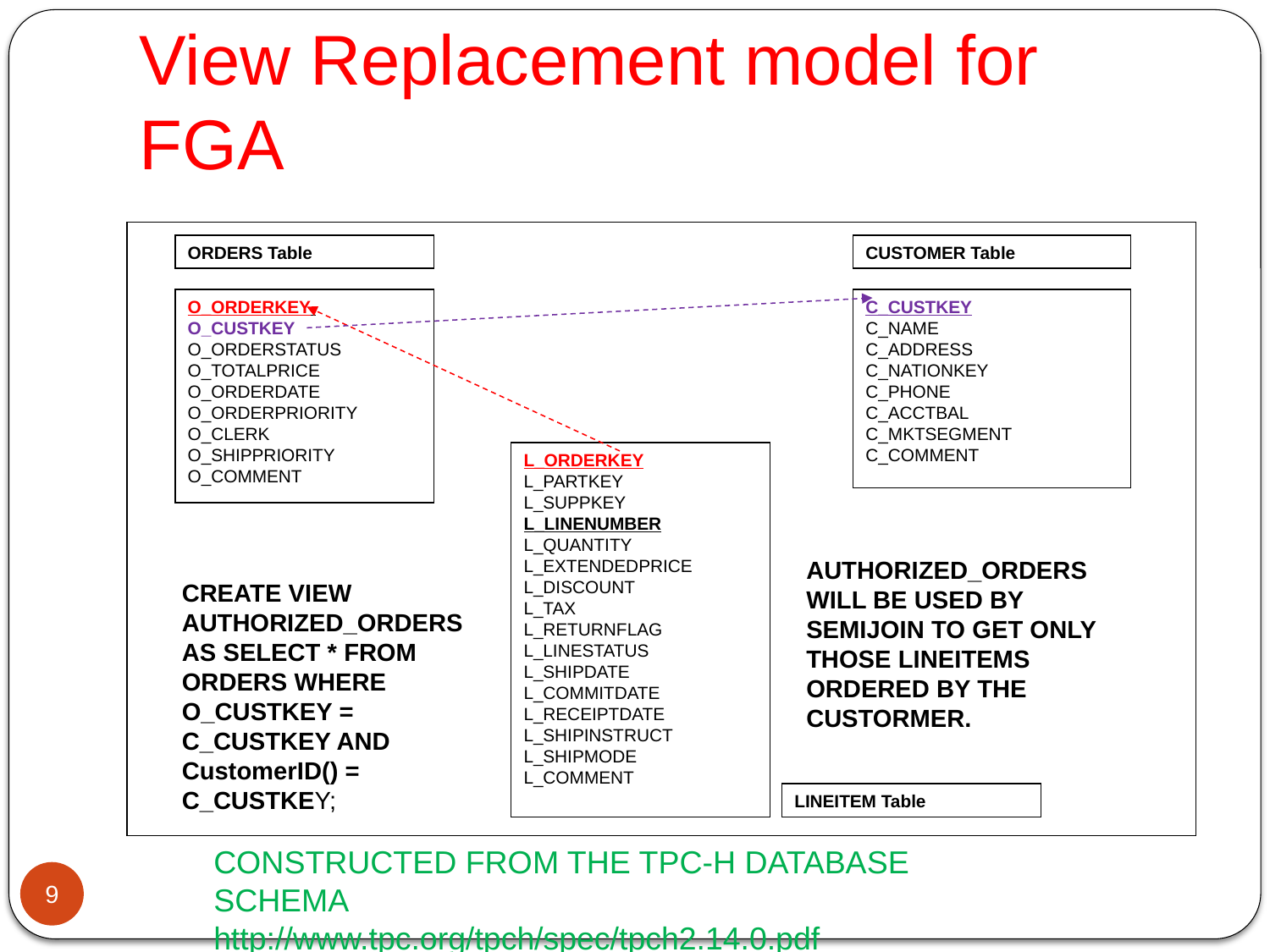

# View Replacement model for FGA

ORDERS Table
CUSTOMER Table
O_ORDERKEY
O_CUSTKEY
O_ORDERSTATUS
O_TOTALPRICE
O_ORDERDATE
O_ORDERPRIORITY
O_CLERK
O_SHIPPRIORITY
O_COMMENT
C_CUSTKEY
C_NAME
C_ADDRESS
C_NATIONKEY
C_PHONE
C_ACCTBAL
C_MKTSEGMENT
C_COMMENT

L_ORDERKEY
L_PARTKEY
L_SUPPKEY
L_LINENUMBER
L_QUANTITY
L_EXTENDEDPRICE
L_DISCOUNT
L_TAX
L_RETURNFLAG
L_LINESTATUS
L_SHIPDATE
L_COMMITDATE
L_RECEIPTDATE
L_SHIPINSTRUCT
L_SHIPMODE
L_COMMENT

LINEITEM Table
AUTHORIZED_ORDERS WILL BE USED BY SEMIJOIN TO GET ONLY THOSE LINEITEMS ORDERED BY THE CUSTORMER.
CREATE VIEW AUTHORIZED_ORDERS AS SELECT * FROM ORDERS WHERE O_CUSTKEY = C_CUSTKEY AND CustomerID() = C_CUSTKEY;
CONSTRUCTED FROM THE TPC-H DATABASE SCHEMA
http://www.tpc.org/tpch/spec/tpch2.14.0.pdf
9